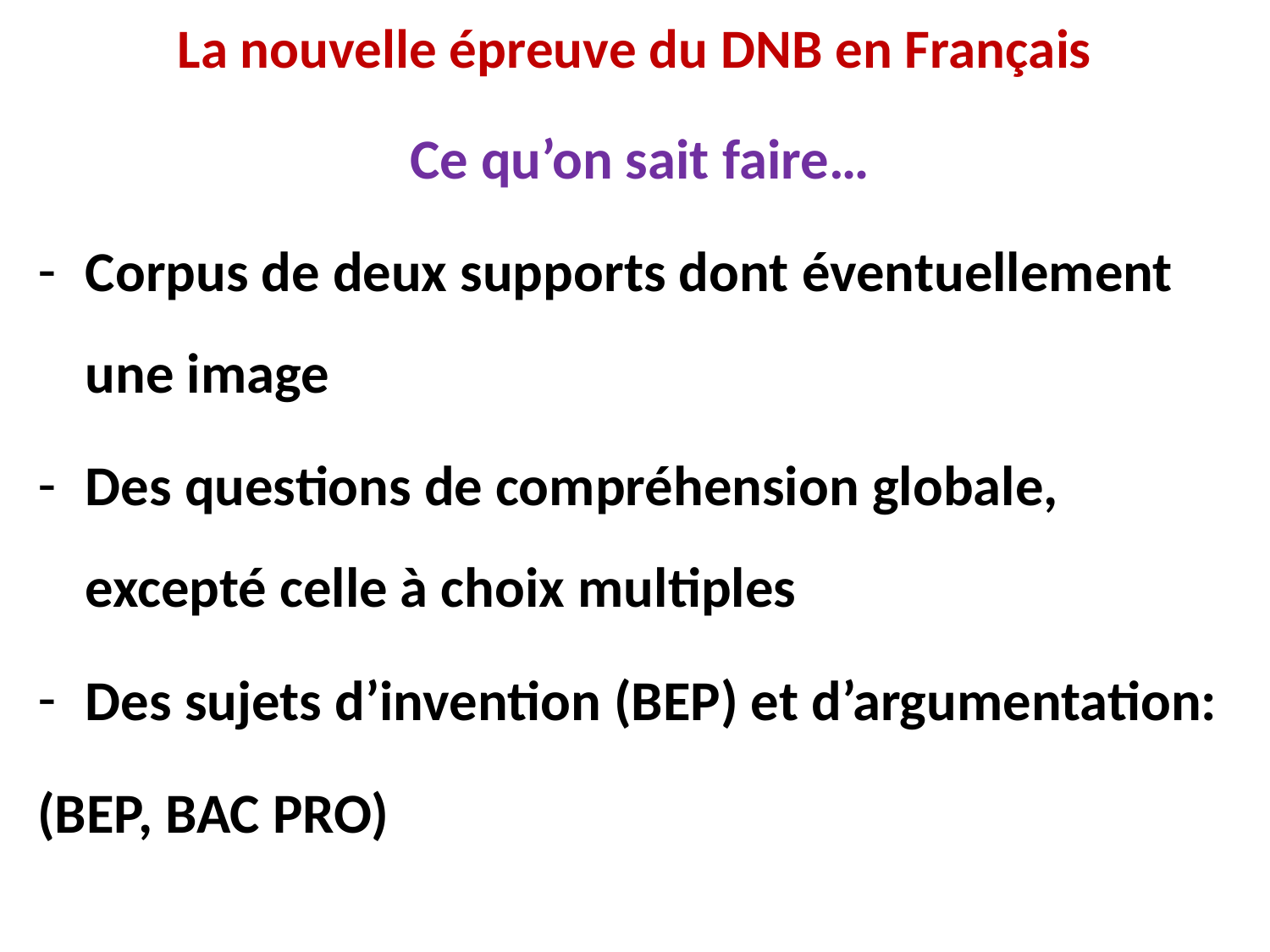

# La nouvelle épreuve du DNB en Français
Ce qu’on sait faire…
Corpus de deux supports dont éventuellement une image
Des questions de compréhension globale, excepté celle à choix multiples
Des sujets d’invention (BEP) et d’argumentation:
(BEP, BAC PRO)